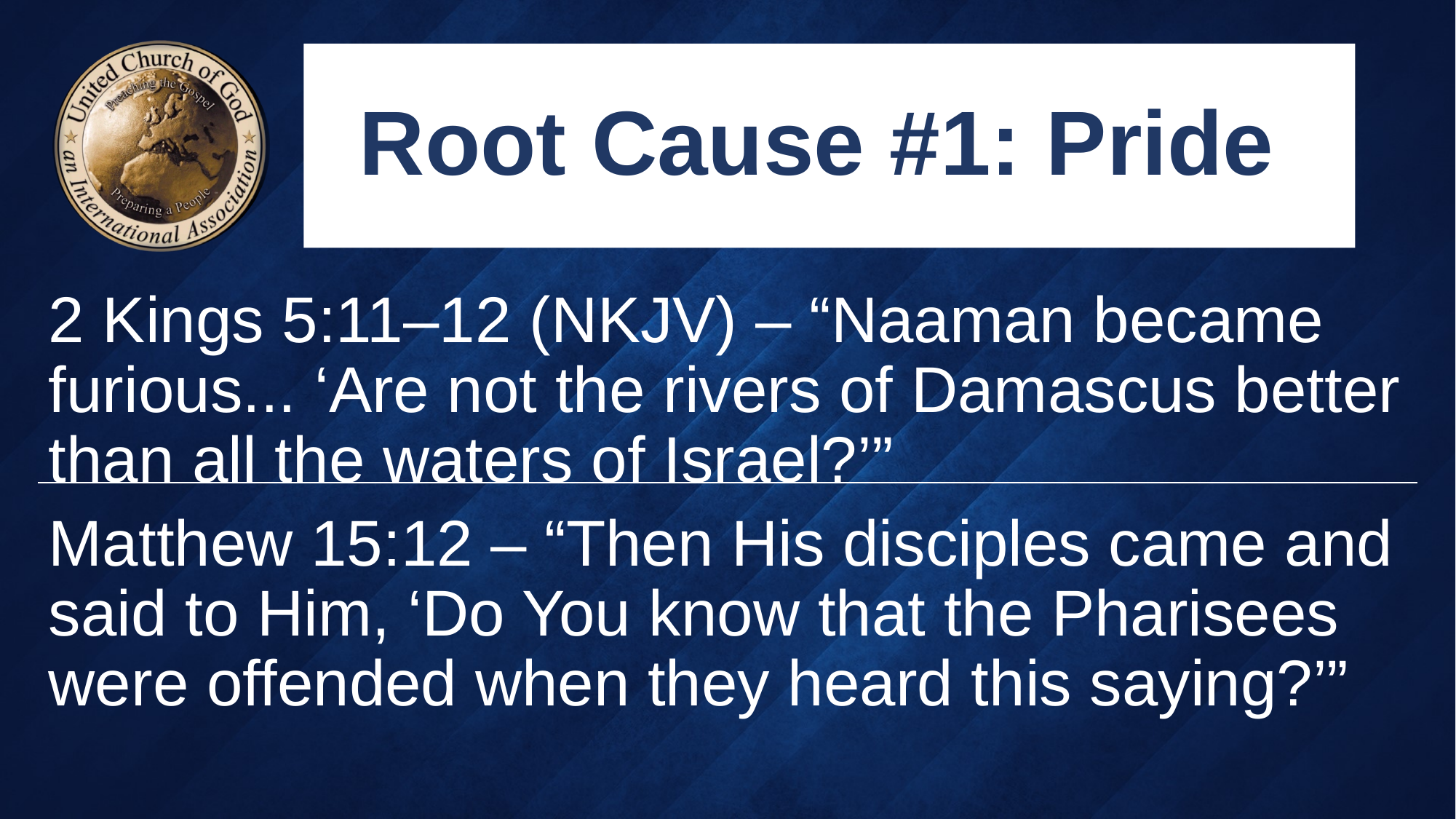

# Root Cause #1: Pride
2 Kings 5:11–12 (NKJV) – “Naaman became furious... ‘Are not the rivers of Damascus better than all the waters of Israel?’”
Matthew 15:12 – “Then His disciples came and said to Him, ‘Do You know that the Pharisees were offended when they heard this saying?’”